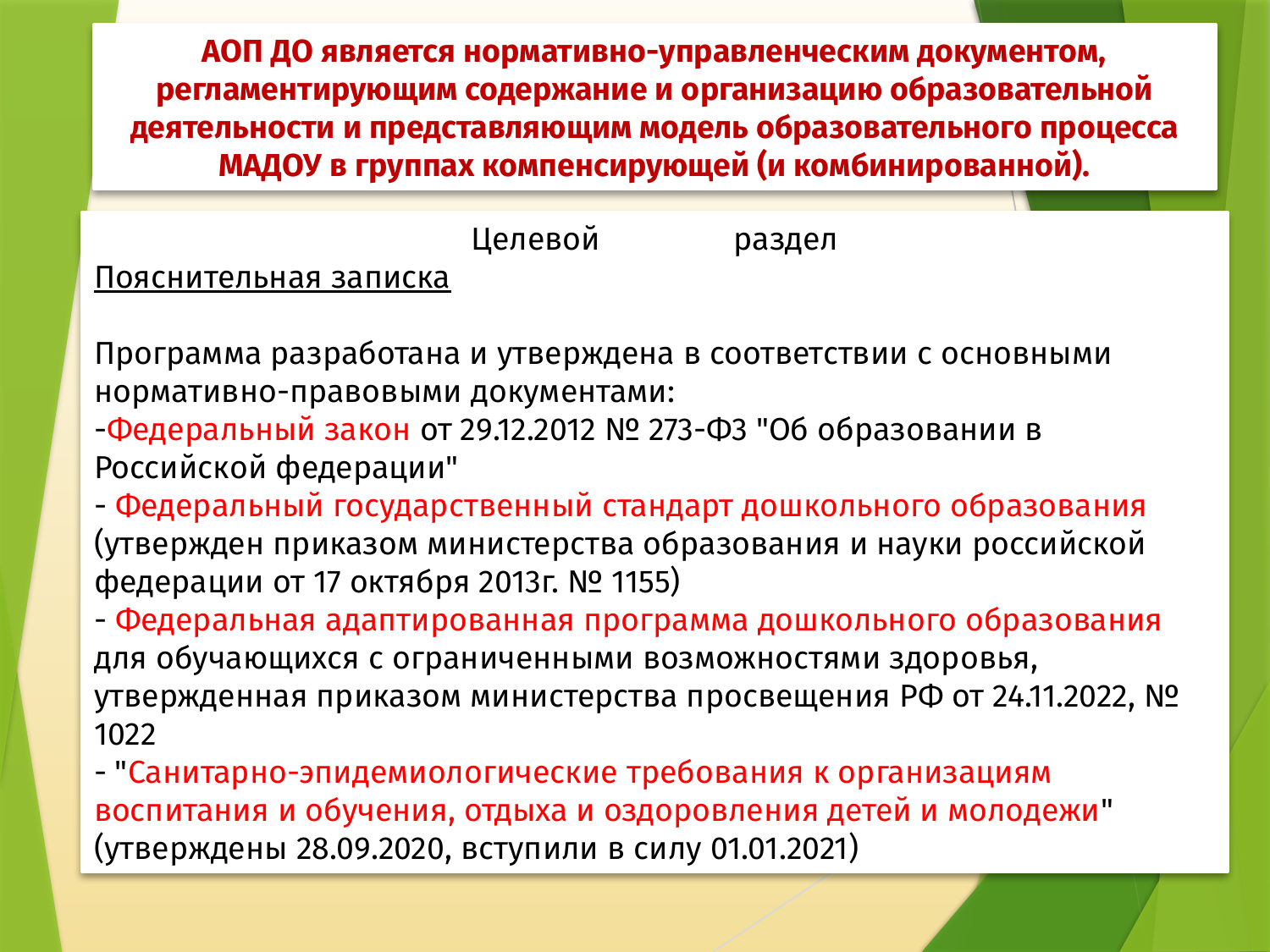

АОП ДО является нормативно-управленческим документом, регламентирующим содержание и организацию образовательной деятельности и представляющим модель образовательного процесса МАДОУ в группах компенсирующей (и комбинированной).
Целевой	 раздел
Пояснительная записка

Программа разработана и утверждена в соответствии с основными нормативно-правовыми документами:
-Федеральный закон от 29.12.2012 № 273-Ф3 "Об образовании в Российской федерации"
- Федеральный государственный стандарт дошкольного образования
(утвержден приказом министерства образования и науки российской федерации от 17 октября 2013г. № 1155)
- Федеральная адаптированная программа дошкольного образования для обучающихся с ограниченными возможностями здоровья,
утвержденная приказом министерства просвещения РФ от 24.11.2022, № 1022
- "Санитарно-эпидемиологические требования к организациям воспитания и обучения, отдыха и оздоровления детей и молодежи"
(утверждены 28.09.2020, вступили в силу 01.01.2021)